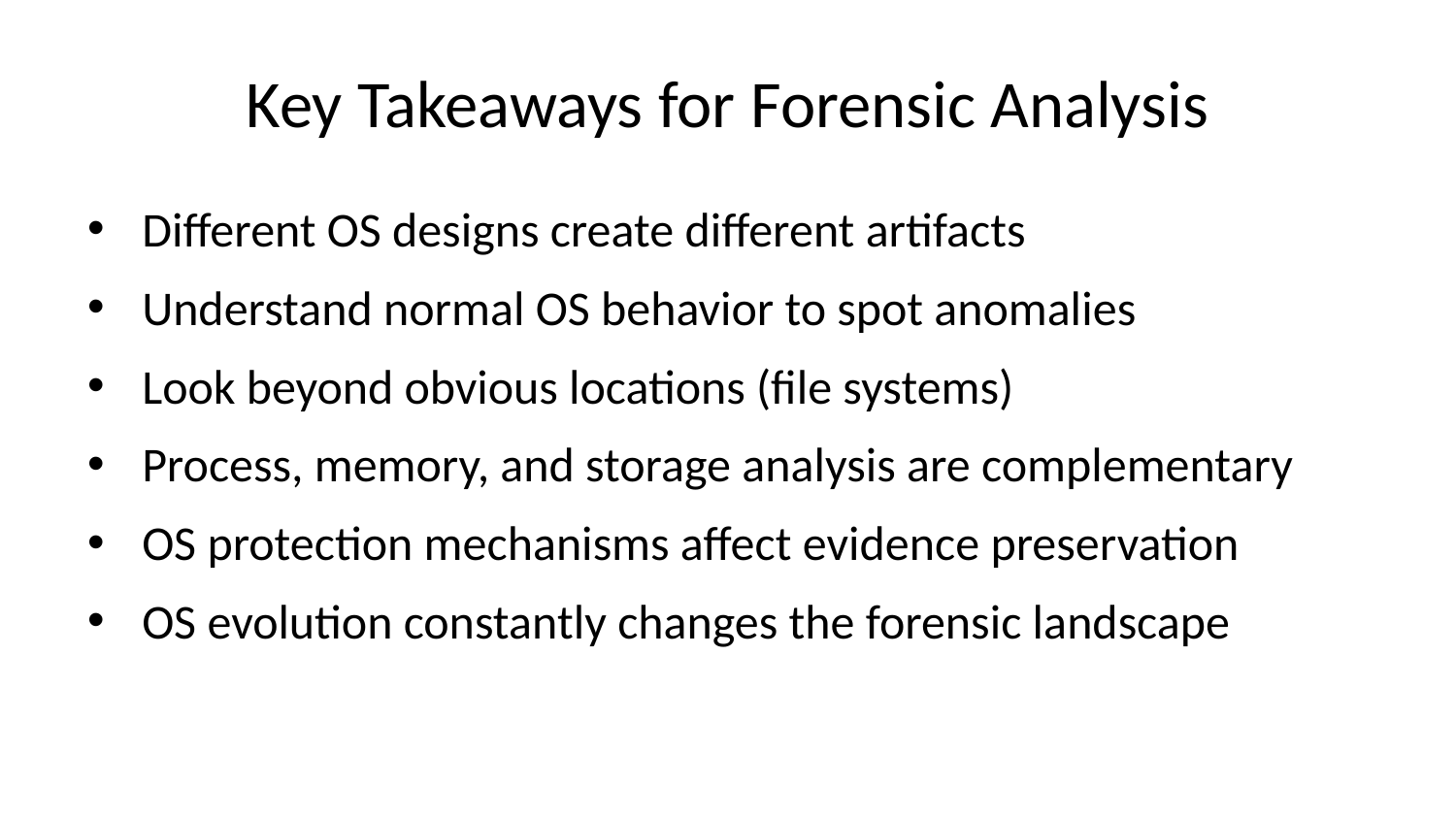

# Key Takeaways for Forensic Analysis
Different OS designs create different artifacts
Understand normal OS behavior to spot anomalies
Look beyond obvious locations (file systems)
Process, memory, and storage analysis are complementary
OS protection mechanisms affect evidence preservation
OS evolution constantly changes the forensic landscape